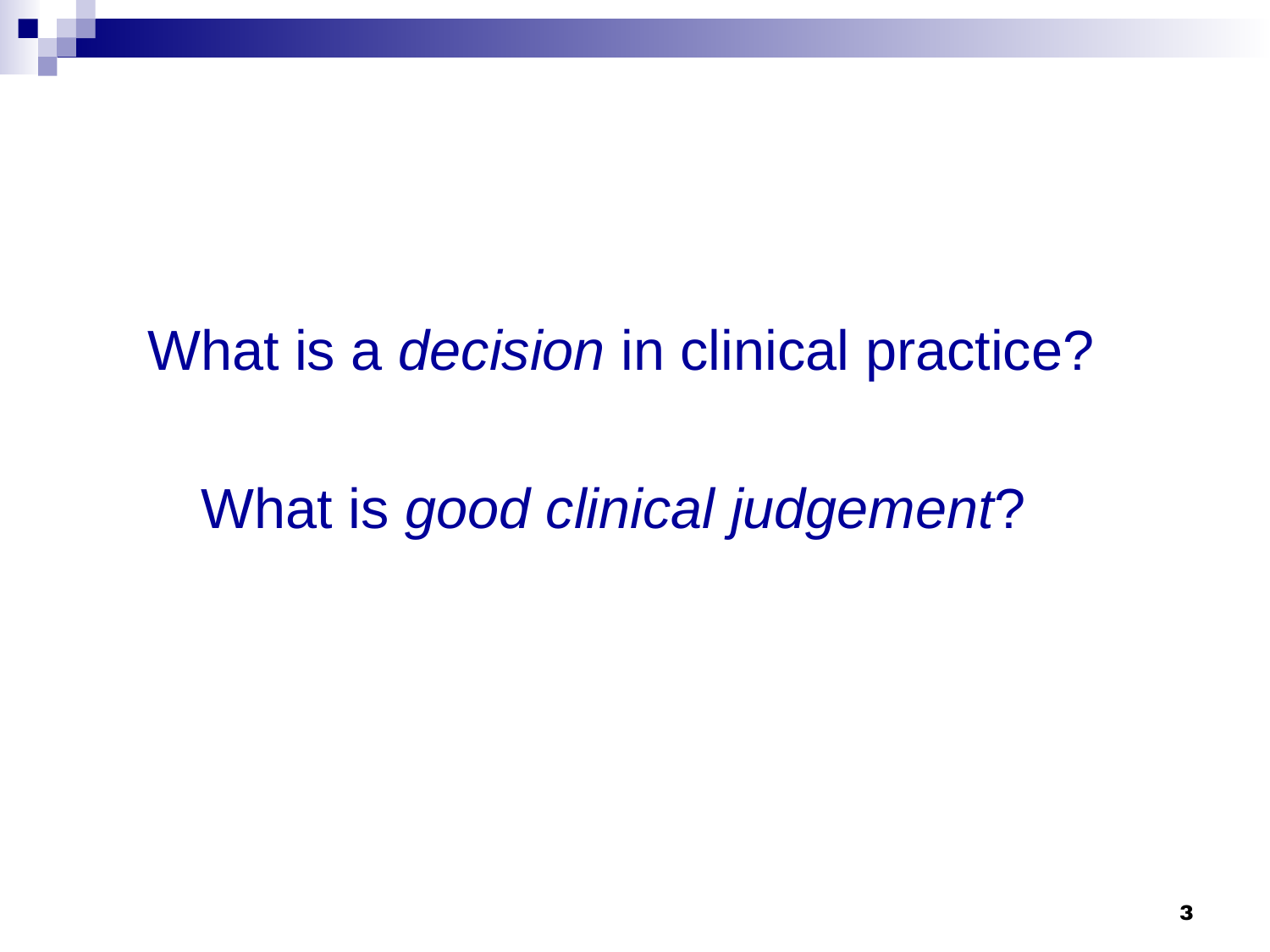

What is a decision in clinical practice?

What is good clinical judgement?
3